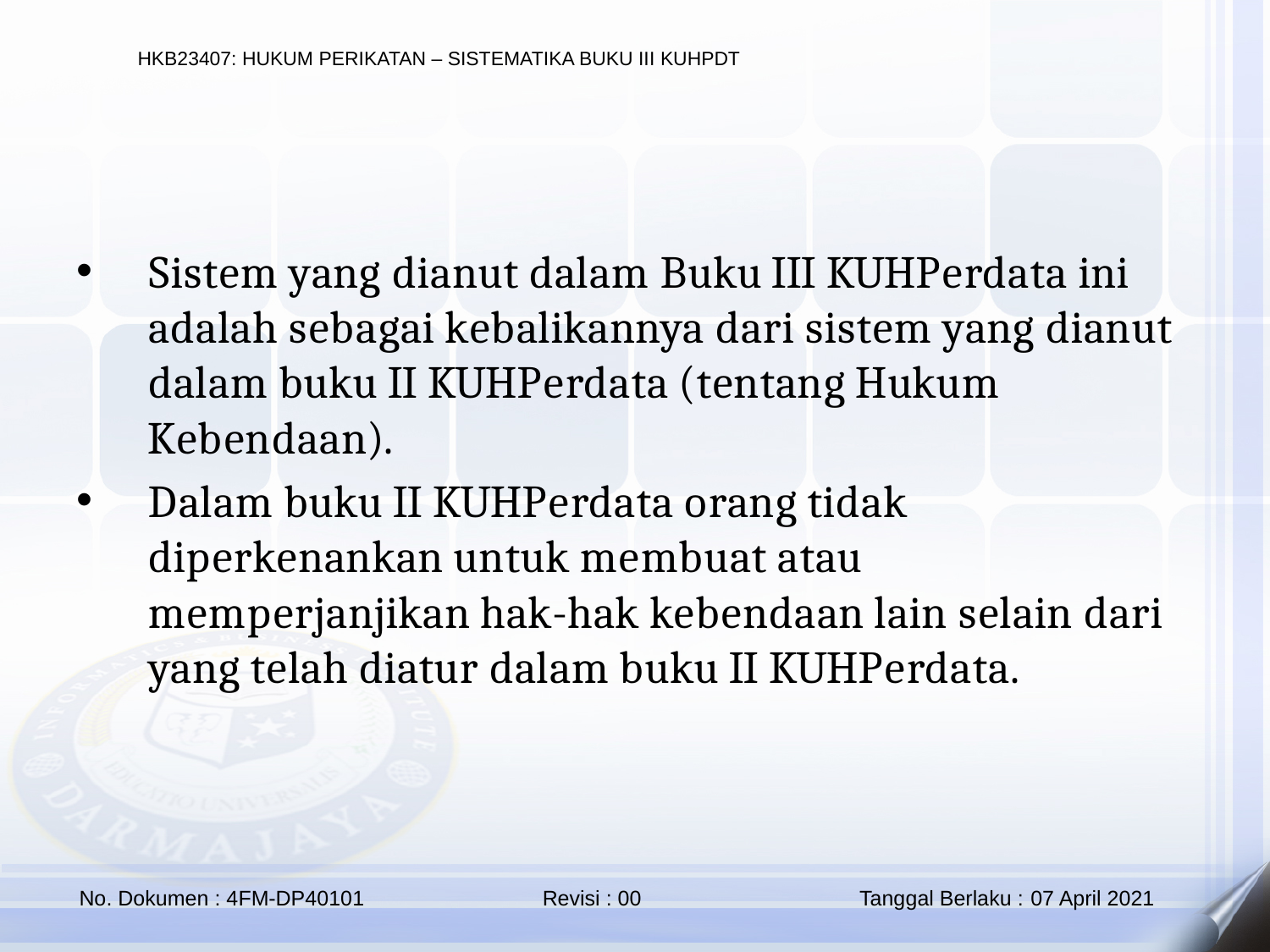

Sistem yang dianut dalam Buku III KUHPerdata ini adalah sebagai kebalikannya dari sistem yang dianut dalam buku II KUHPerdata (tentang Hukum Kebendaan).
Dalam buku II KUHPerdata orang tidak diperkenankan untuk membuat atau memperjanjikan hak-hak kebendaan lain selain dari yang telah diatur dalam buku II KUHPerdata.